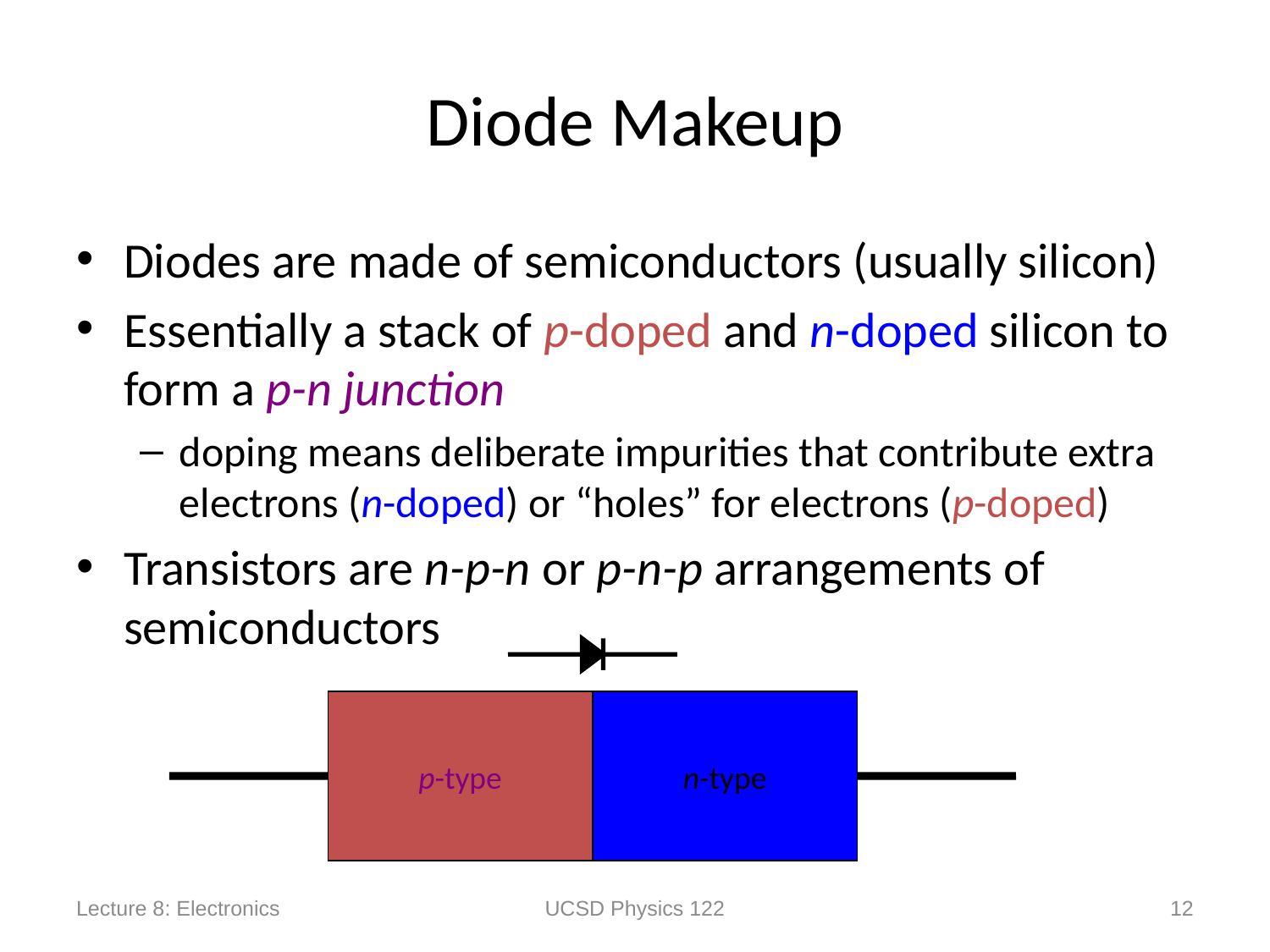

# Diode Makeup
Diodes are made of semiconductors (usually silicon)
Essentially a stack of p-doped and n-doped silicon to form a p-n junction
doping means deliberate impurities that contribute extra electrons (n-doped) or “holes” for electrons (p-doped)
Transistors are n-p-n or p-n-p arrangements of semiconductors

p-type
n-type

Lecture 8: Electronics
UCSD Physics 122
12